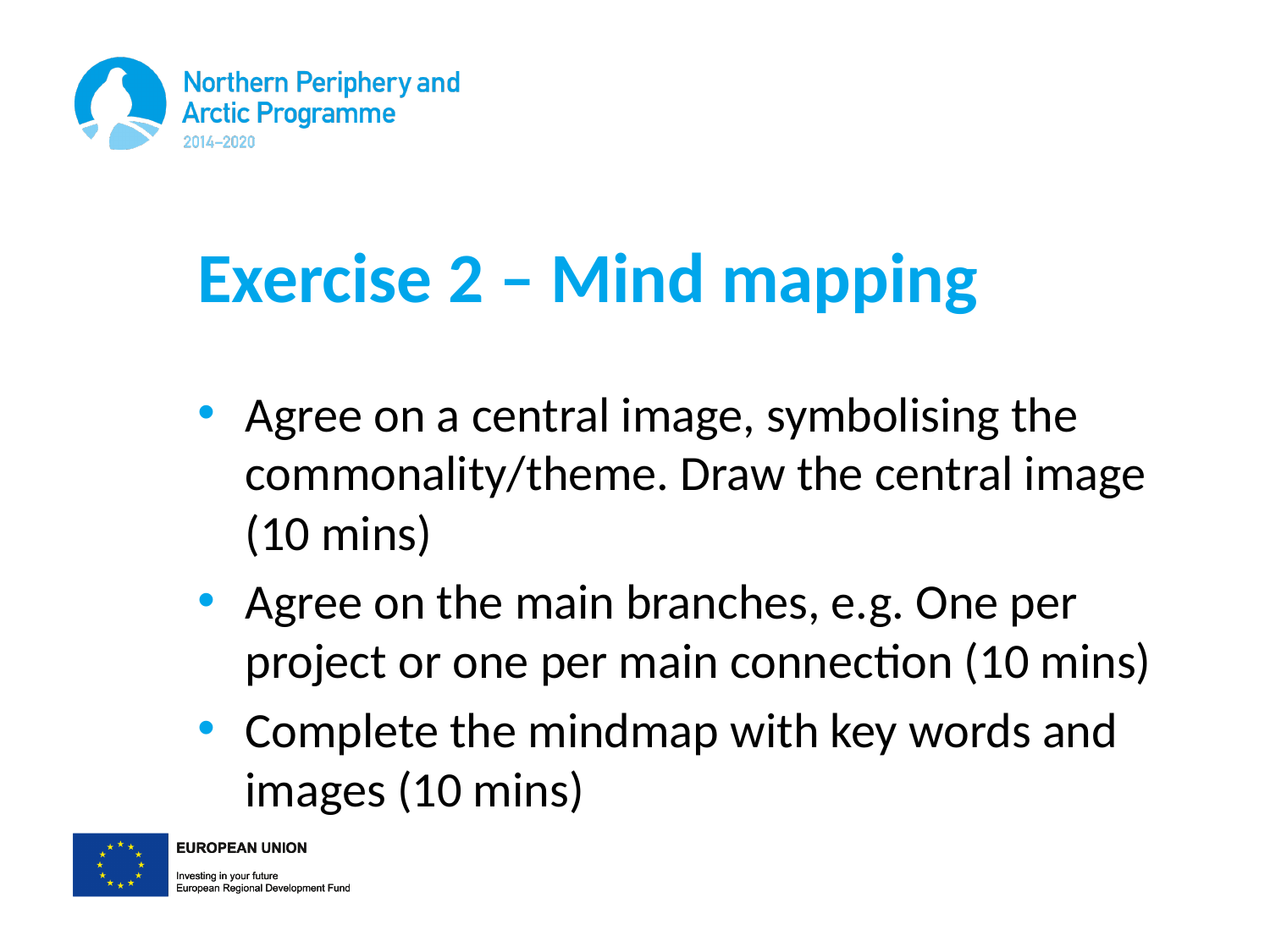

# Exercise 2 – Mind mapping
Agree on a central image, symbolising the commonality/theme. Draw the central image (10 mins)
Agree on the main branches, e.g. One per project or one per main connection (10 mins)
Complete the mindmap with key words and images (10 mins)